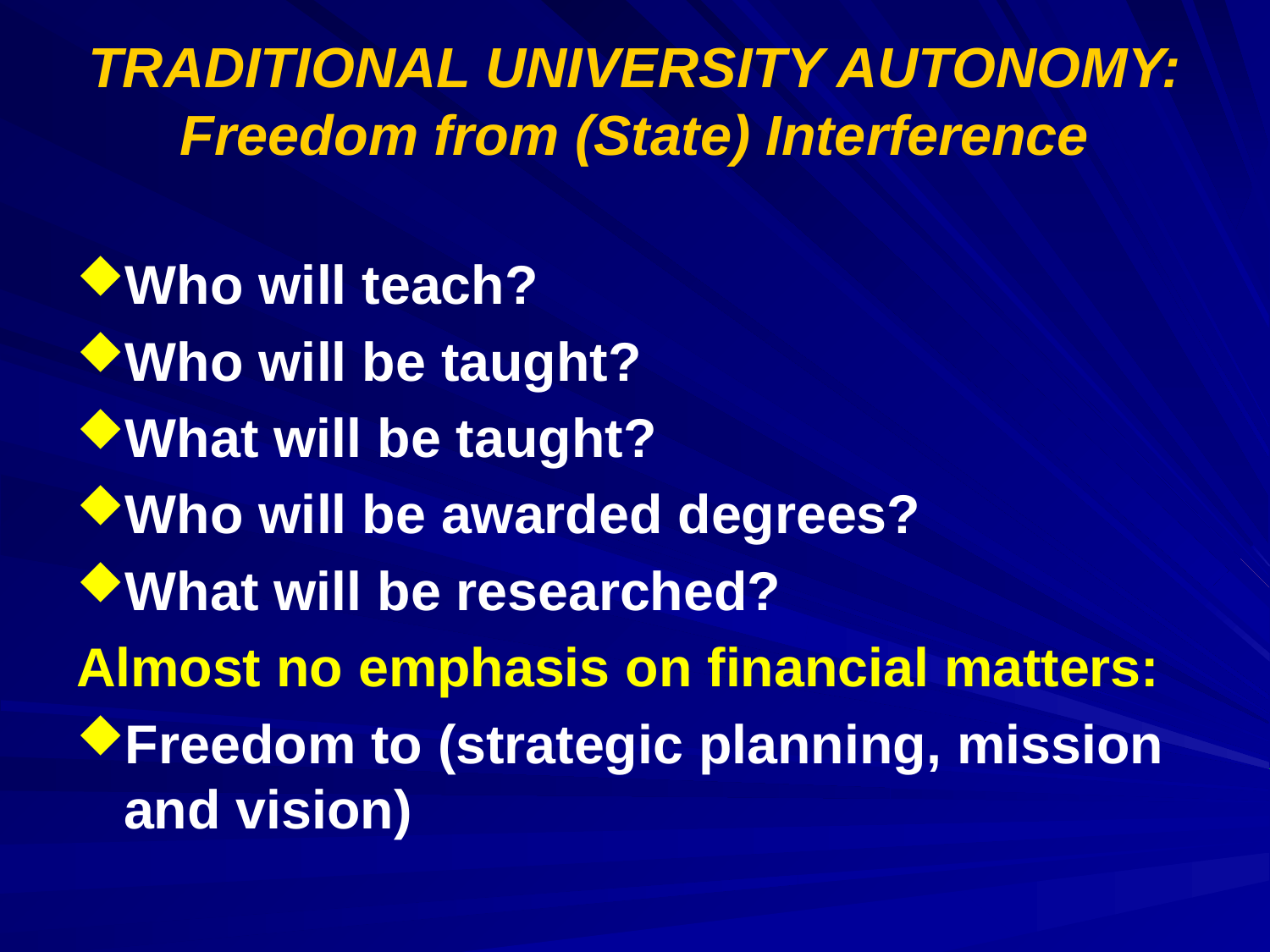

# TRADITIONAL UNIVERSITY AUTONOMY: Freedom from (State) Interference
Who will teach?
Who will be taught?
What will be taught?
Who will be awarded degrees?
What will be researched?
Almost no emphasis on financial matters:
Freedom to (strategic planning, mission and vision)